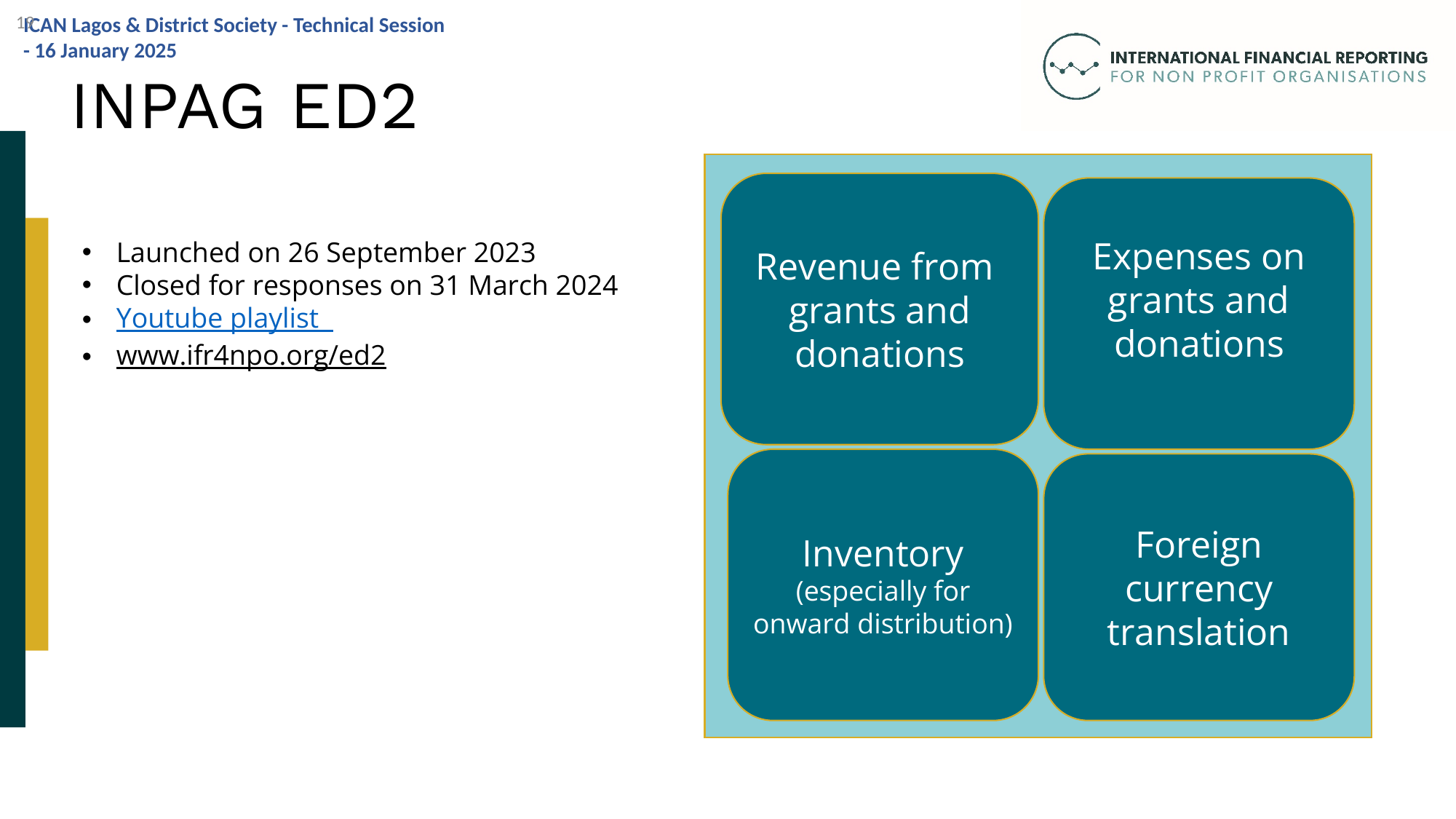

19
INPAG ED2

Revenue from
grants and donations
Expenses on grants and donations

Launched on 26 September 2023
Closed for responses on 31 March 2024
Youtube playlist
www.ifr4npo.org/ed2

Inventory (especially for onward distribution)
Foreign currency translation